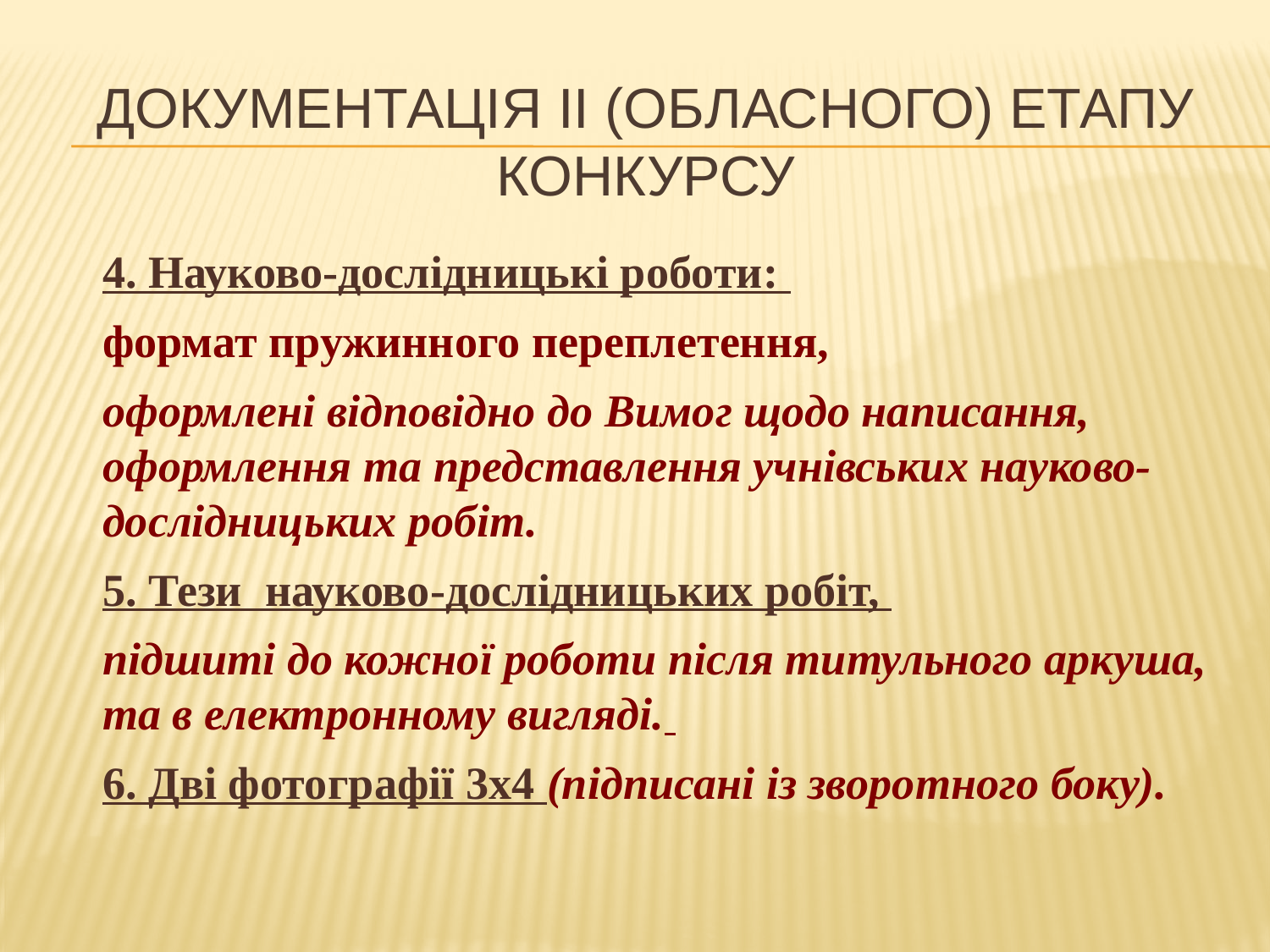

# ДОКУМЕНТАЦІЯ ІІ (ОБЛАСНОГО) ЕТАПУ КОНКУРСУ
4. Науково-дослідницькі роботи:
формат пружинного переплетення,
оформлені відповідно до Вимог щодо написання, оформлення та представлення учнівських науково-дослідницьких робіт.
5. Тези  науково-дослідницьких робіт,
підшиті до кожної роботи після титульного аркуша, та в електронному вигляді.
6. Дві фотографії 3х4 (підписані із зворотного боку).